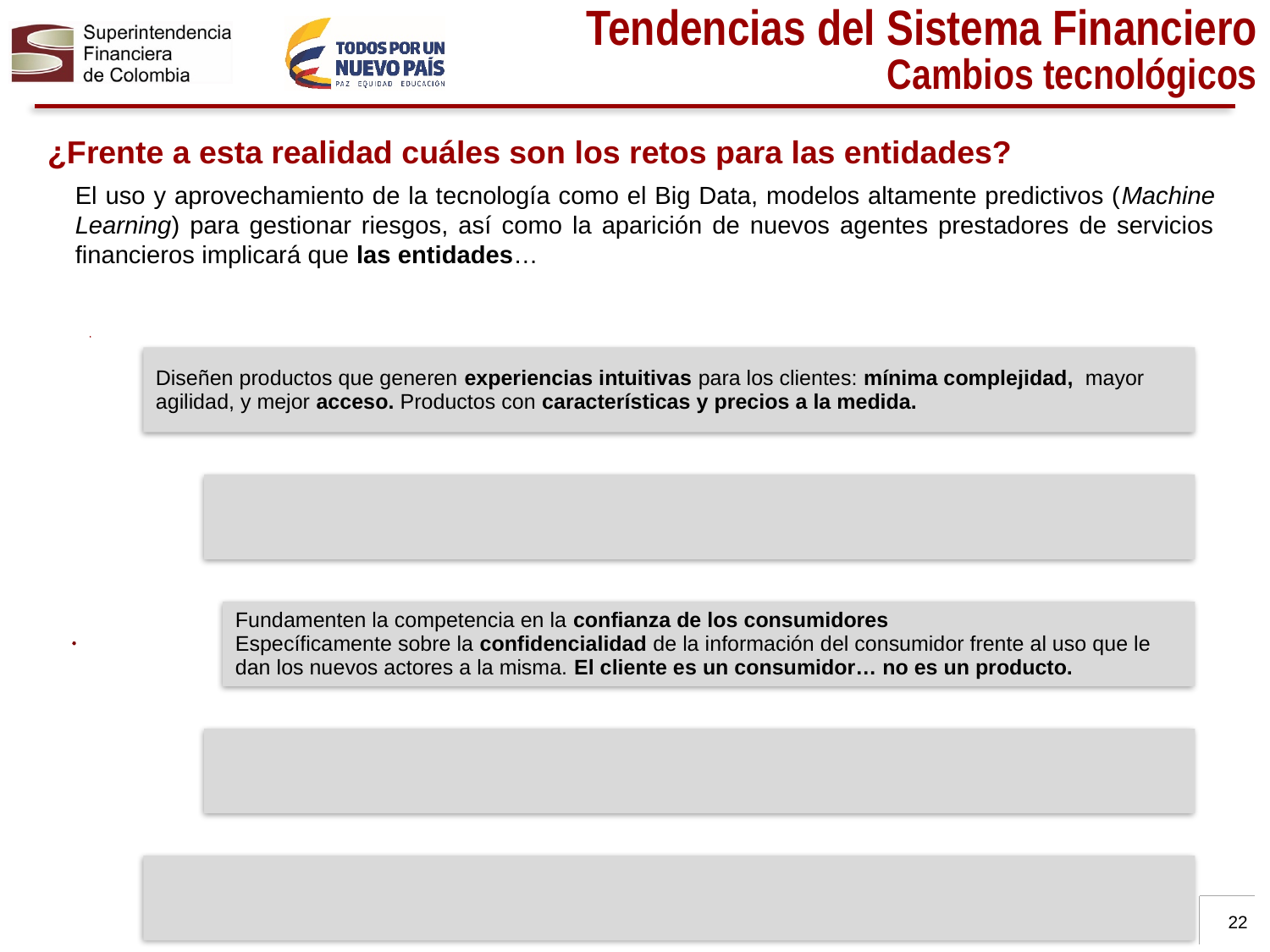

Tendencias del Sistema Financiero
Cambios tecnológicos
¿Frente a esta realidad cuáles son los retos para las entidades?
El uso y aprovechamiento de la tecnología como el Big Data, modelos altamente predictivos (Machine Learning) para gestionar riesgos, así como la aparición de nuevos agentes prestadores de servicios financieros implicará que las entidades…
Diseñen productos que generen experiencias intuitivas para los clientes: mínima complejidad,  mayor agilidad, y mejor acceso. Productos con características y precios a la medida.
Fundamenten la competencia en la confianza de los consumidores
Específicamente sobre la confidencialidad de la información del consumidor frente al uso que le dan los nuevos actores a la misma. El cliente es un consumidor… no es un producto.
22